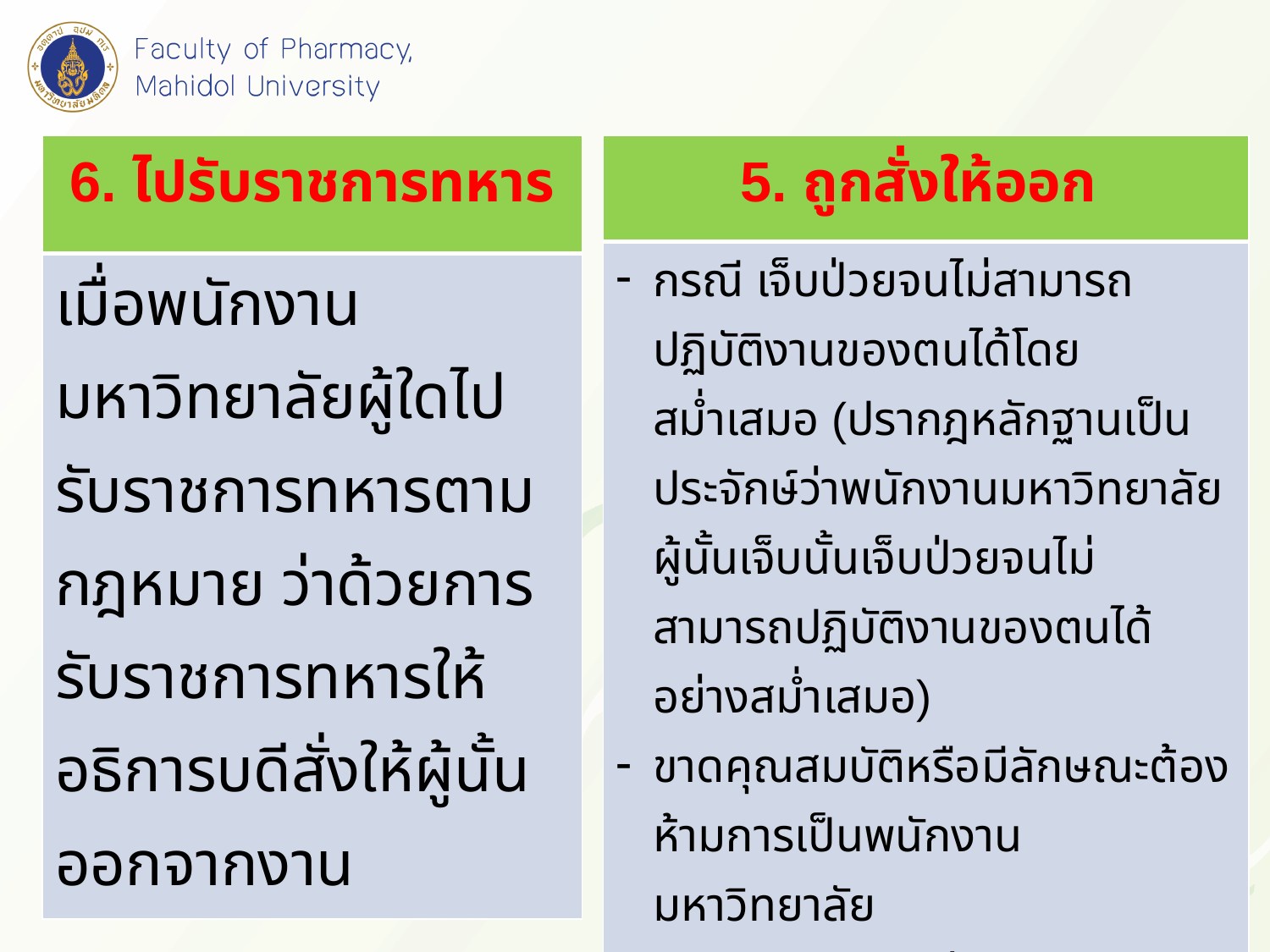

| 6. ไปรับราชการทหาร |
| --- |
| เมื่อพนักงานมหาวิทยาลัยผู้ใดไปรับราชการทหารตามกฎหมาย ว่าด้วยการรับราชการทหารให้อธิการบดีสั่งให้ผู้นั้นออกจากงาน |
| 5. ถูกสั่งให้ออก |
| --- |
| กรณี เจ็บป่วยจนไม่สามารถปฏิบัติงานของตนได้โดยสม่ำเสมอ (ปรากฎหลักฐานเป็นประจักษ์ว่าพนักงานมหาวิทยาลัยผู้นั้นเจ็บนั้นเจ็บป่วยจนไม่สามารถปฏิบัติงานของตนได้อย่างสม่ำเสมอ) ขาดคุณสมบัติหรือมีลักษณะต้องห้ามการเป็นพนักงานมหาวิทยาลัย ถูกยุบเลิกตำแหน่งหรือยุบเลิกส่วนงานที่ปฏิบัติอยู่ ถูกจำคุกโดยคำพิพากษาถึงที่สุดให้จำคุกกรณีความผิดที่ทำโดยประมาทหรือความผิดลหุโทษ ถูกสอบสวนว่าทำผิดวินัยอย่างร้ายแรงแต่ผลการสอบสวนไม่อาจลงโทษวินัยอย่างร้ายแรงได้ |